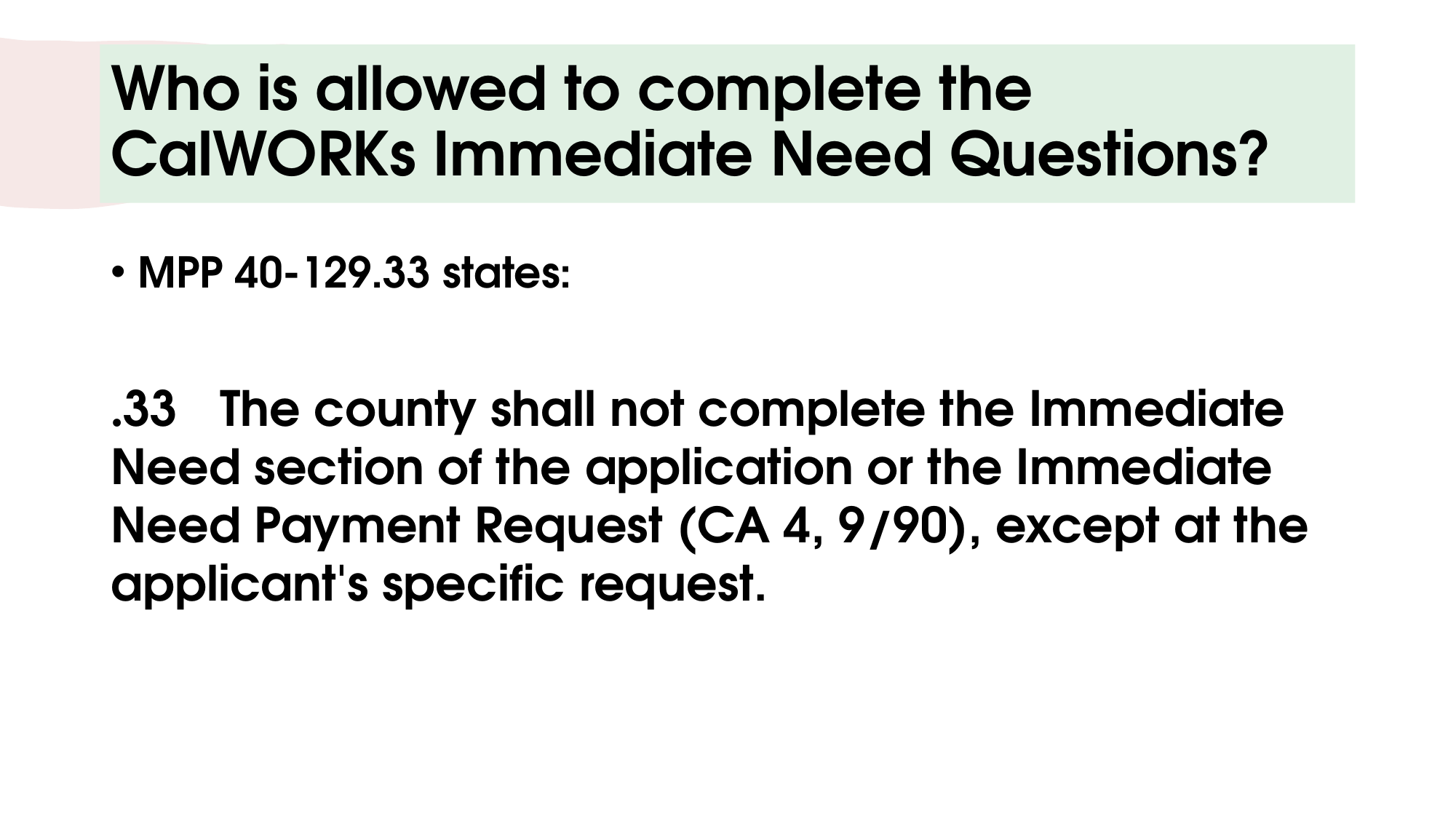

# Who is allowed to complete the CalWORKs Immediate Need Questions?
MPP 40-129.33 states:

.33	The county shall not complete the Immediate Need section of the application or the Immediate Need Payment Request (CA 4, 9/90), except at the applicant's specific request.